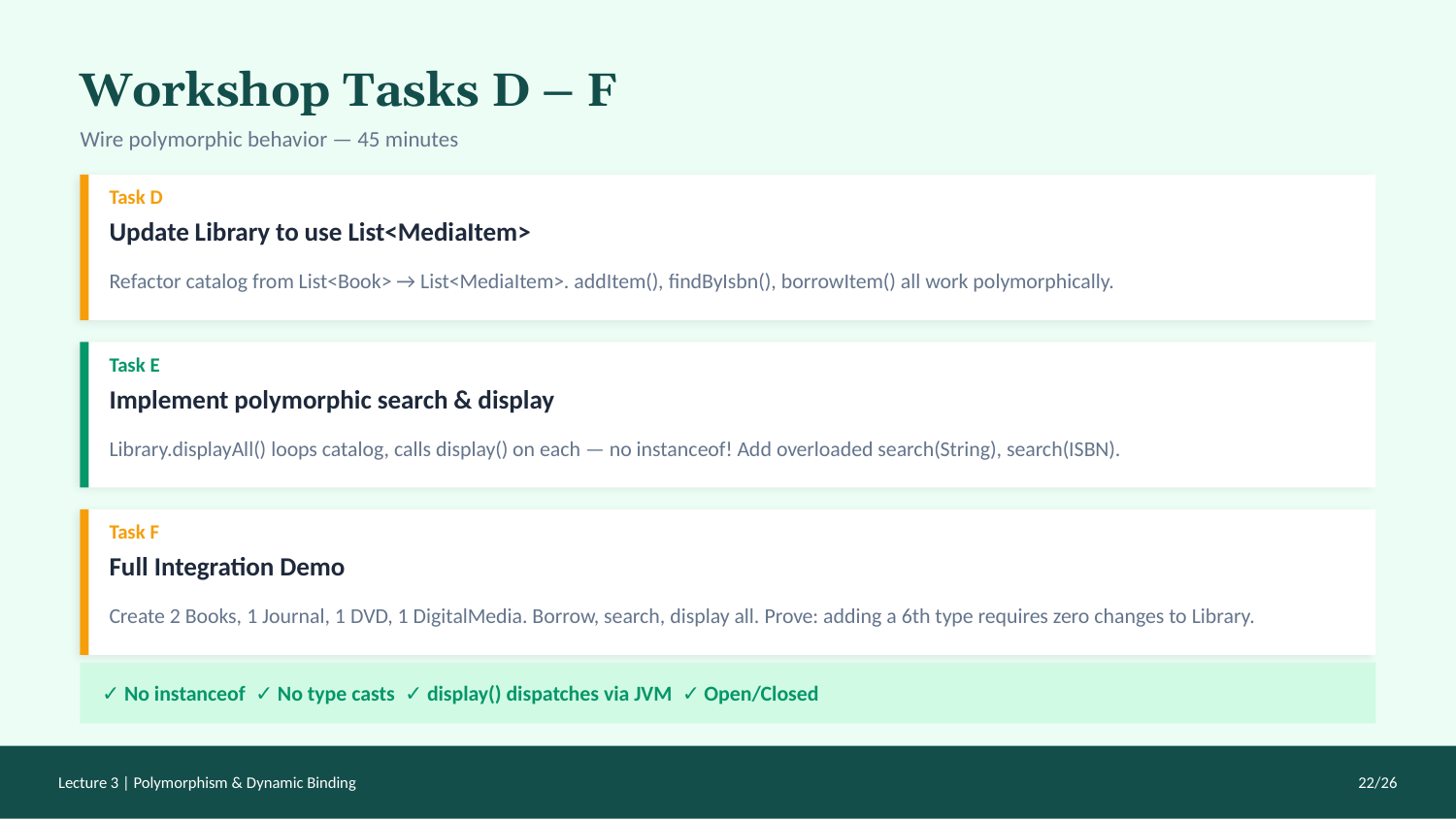

Workshop Tasks D – F
Wire polymorphic behavior — 45 minutes

Task D
Update Library to use List<MediaItem>
Refactor catalog from List<Book> → List<MediaItem>. addItem(), findByIsbn(), borrowItem() all work polymorphically.

Task E
Implement polymorphic search & display
Library.displayAll() loops catalog, calls display() on each — no instanceof! Add overloaded search(String), search(ISBN).

Task F
Full Integration Demo
Create 2 Books, 1 Journal, 1 DVD, 1 DigitalMedia. Borrow, search, display all. Prove: adding a 6th type requires zero changes to Library.

✓ No instanceof  ✓ No type casts  ✓ display() dispatches via JVM  ✓ Open/Closed

Lecture 3 | Polymorphism & Dynamic Binding
22/26